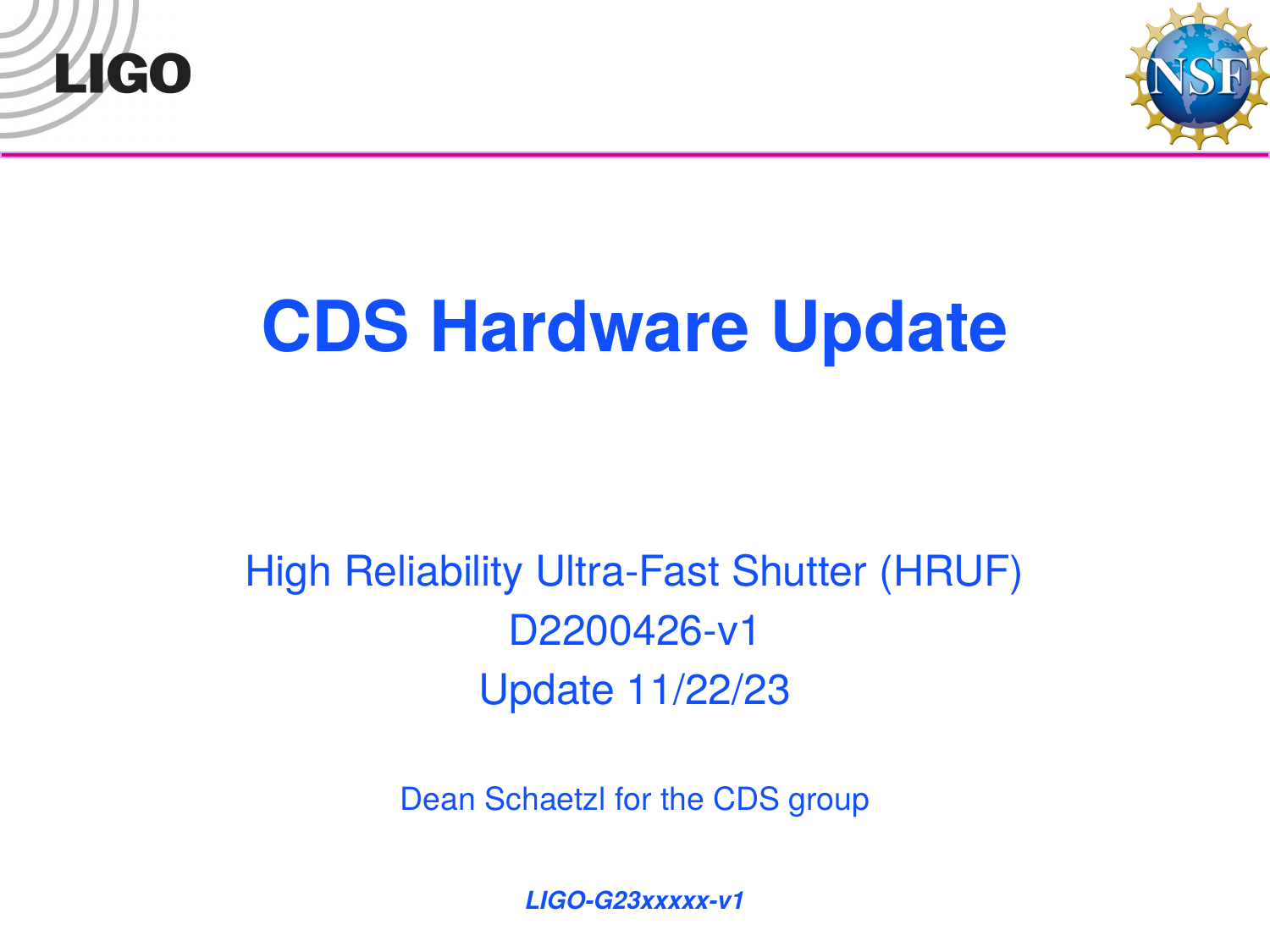

#
CDS Hardware Update

High Reliability Ultra-Fast Shutter (HRUF)
D2200426-v1
Update 11/22/23

Dean Schaetzl for the CDS group

LIGO-G23xxxxx-v1